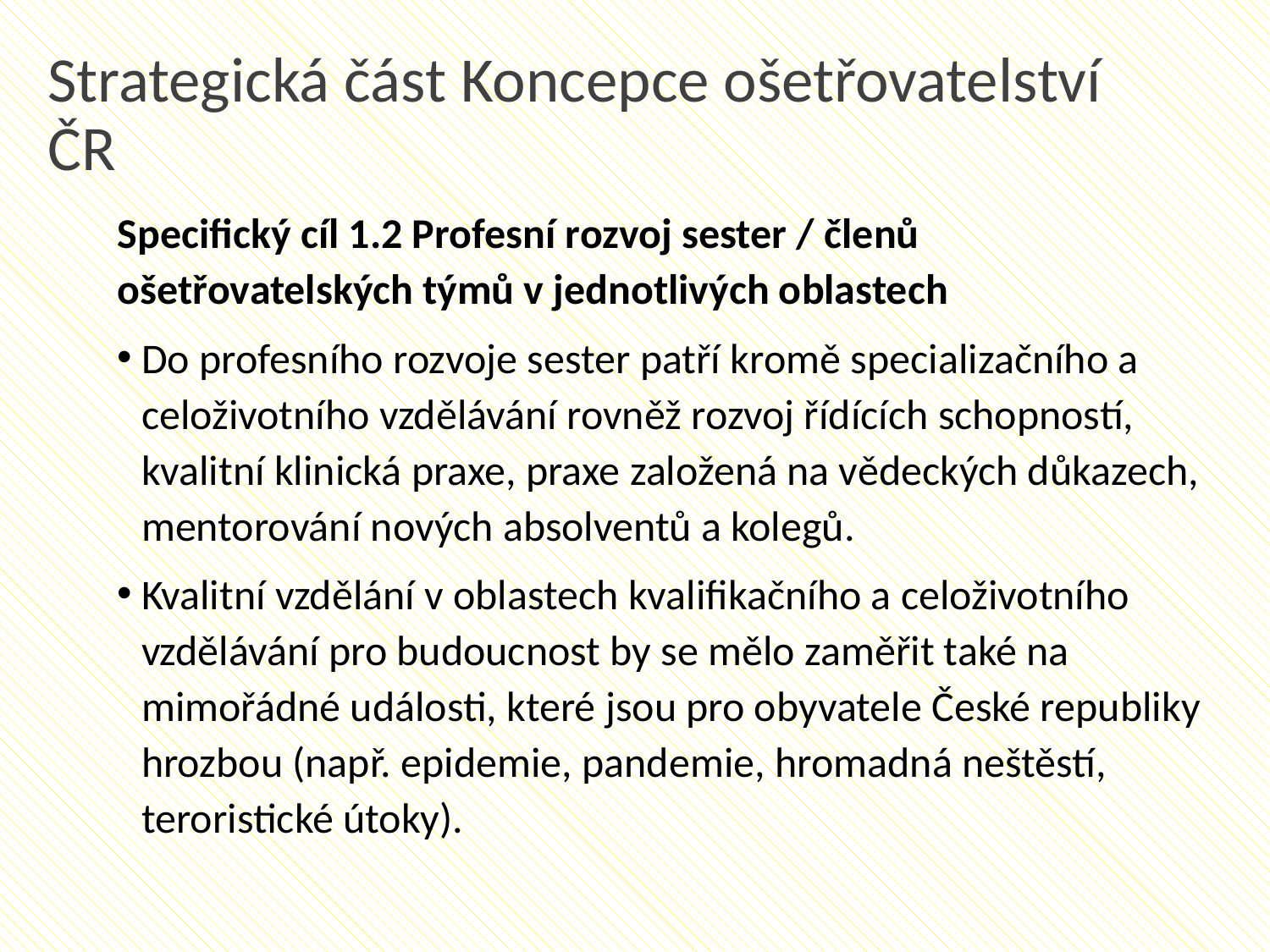

Strategická část Koncepce ošetřovatelství ČR
Specifický cíl 1.2 Profesní rozvoj sester / členů ošetřovatelských týmů v jednotlivých oblastech
Do profesního rozvoje sester patří kromě specializačního a celoživotního vzdělávání rovněž rozvoj řídících schopností, kvalitní klinická praxe, praxe založená na vědeckých důkazech, mentorování nových absolventů a kolegů.
Kvalitní vzdělání v oblastech kvalifikačního a celoživotního vzdělávání pro budoucnost by se mělo zaměřit také na mimořádné události, které jsou pro obyvatele České republiky hrozbou (např. epidemie, pandemie, hromadná neštěstí, teroristické útoky).